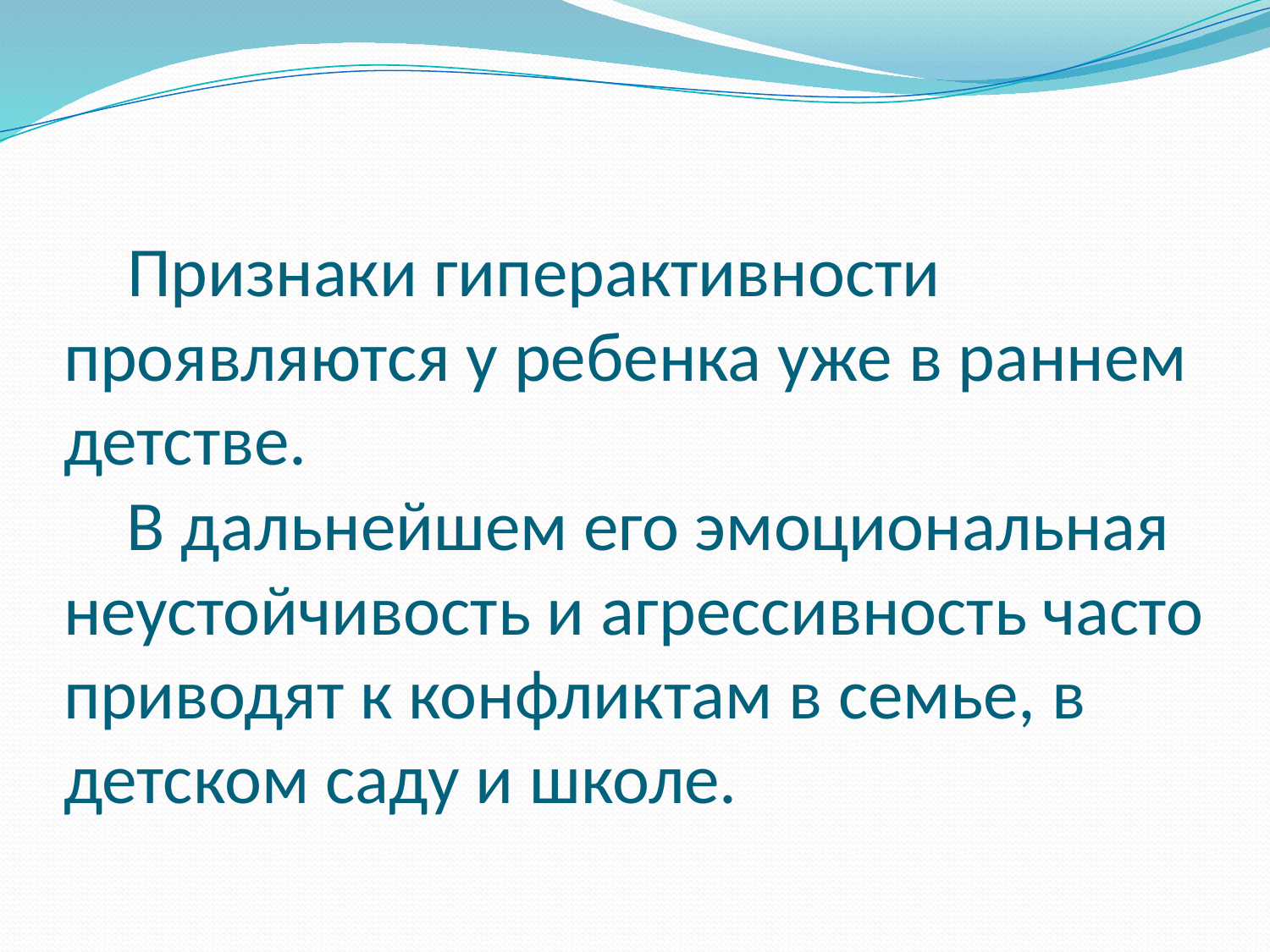

# Признаки гиперактивности проявляются у ребенка уже в раннем детстве. В дальнейшем его эмоциональная неустойчивость и агрессивность часто приводят к конфликтам в семье, в детском саду и школе.